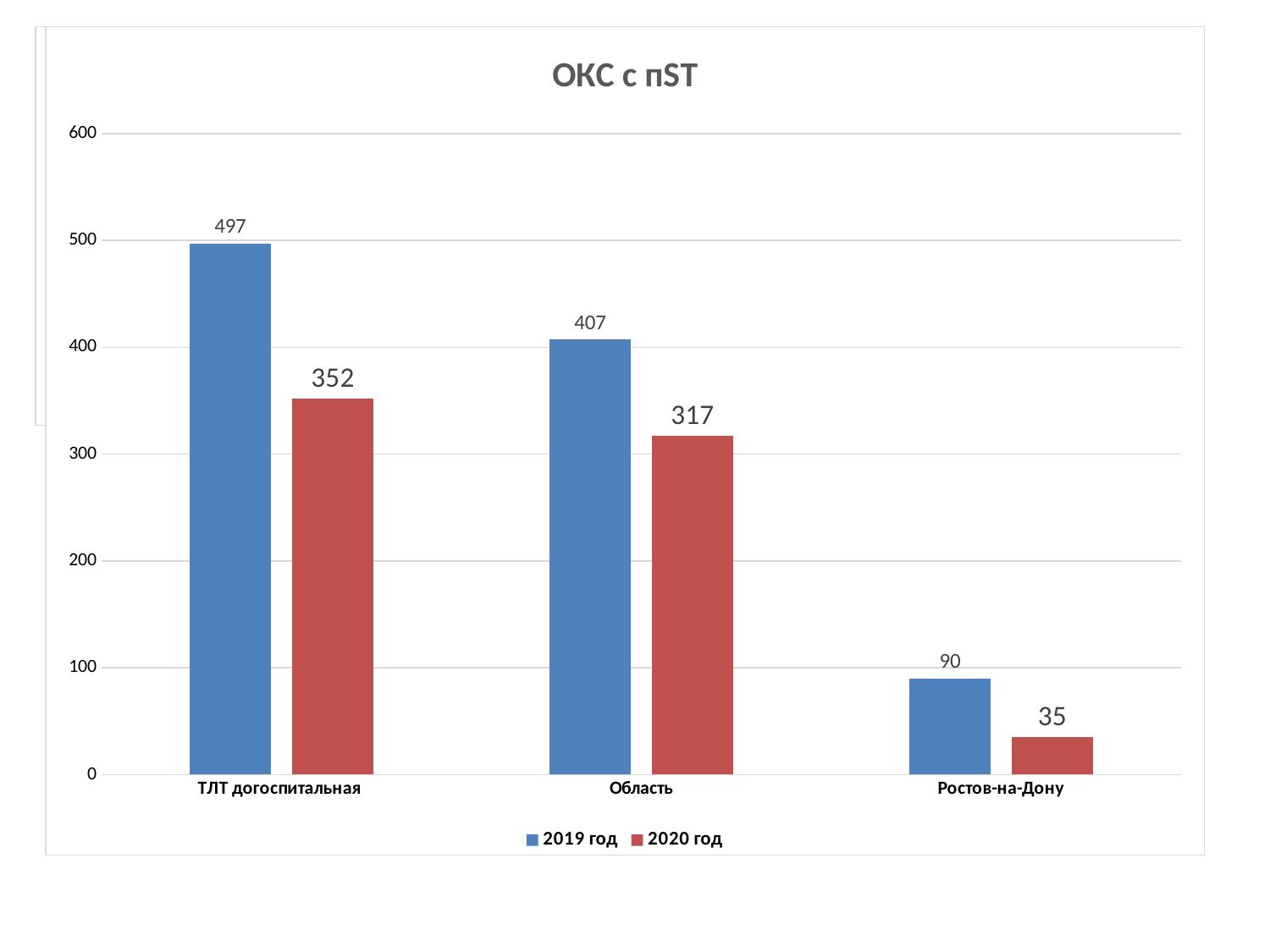

### Chart: Вся Область
ОКС с пST

| Category | 2019 год | 2020 год |
|---|---|---|
| ОКС с пST, всего | 4776.0 | 4332.0 |
| ТЛТ | 1608.0 | 1227.0 |
| ТЛТ догоспитальная  | 497.0 | 352.0 |

### Chart: ОКС с пST

| Category | 2019 год | 2020 год |
|---|---|---|
| ТЛТ догоспитальная  | 497.0 | 352.0 |
| Область | 407.0 | 317.0 |
| Ростов-на-Дону | 90.0 | 35.0 |